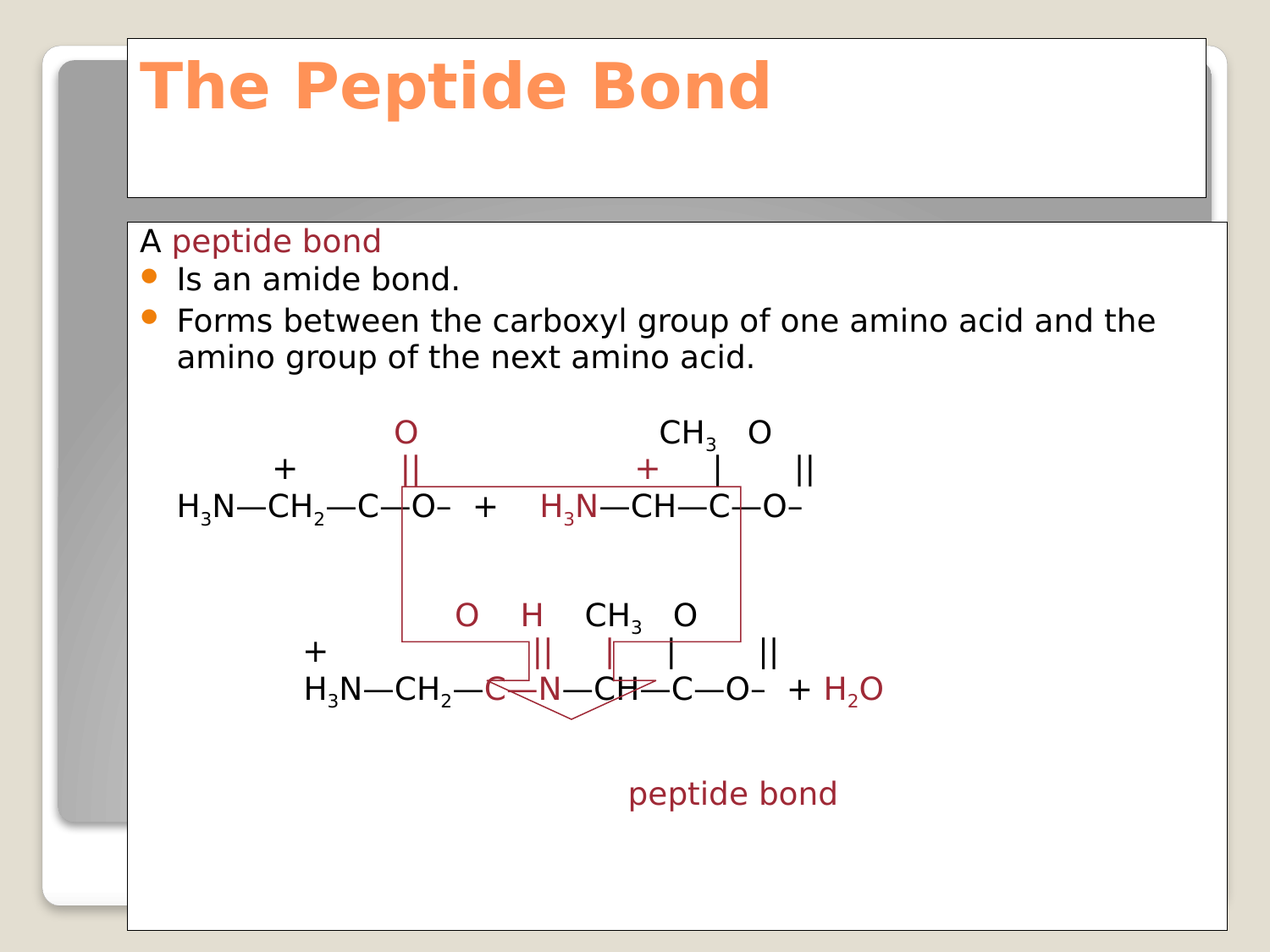

# The Peptide Bond
A peptide bond
Is an amide bond.
Forms between the carboxyl group of one amino acid and the amino group of the next amino acid.

                         O		          CH3   O
             +          ||                     +     |       ||
	H3N—CH2—C—O–  +    H3N—CH—C—O–

                               O    H    CH3   O
                + 	          ||     |     |        ||
		H3N—CH2—C—N—CH—C—O–  + H2O

           peptide bond